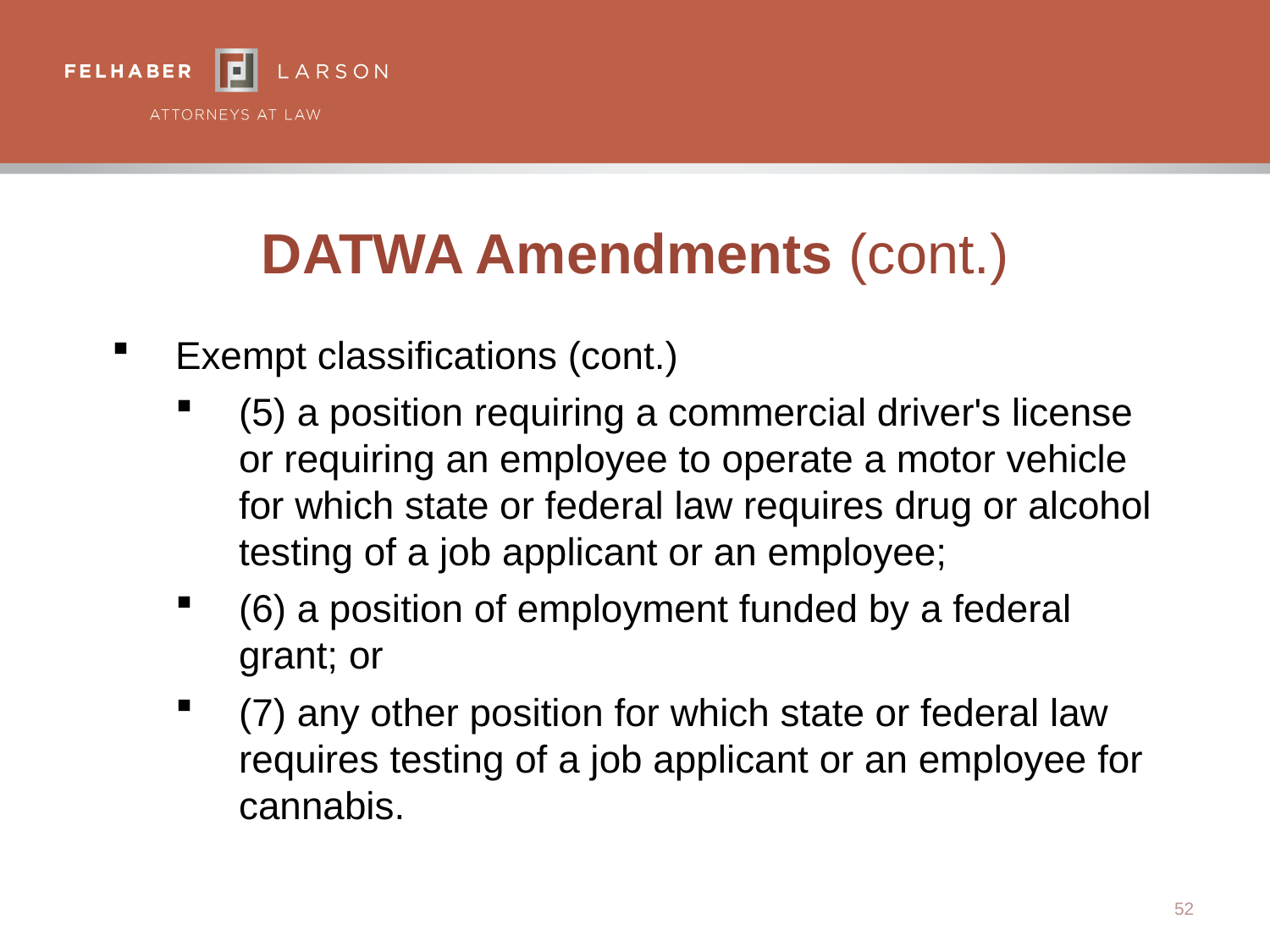

# DATWA Amendments (cont.)
Exempt classifications (cont.)
(5) a position requiring a commercial driver's license or requiring an employee to operate a motor vehicle for which state or federal law requires drug or alcohol testing of a job applicant or an employee;
(6) a position of employment funded by a federal grant; or
(7) any other position for which state or federal law requires testing of a job applicant or an employee for cannabis.

52